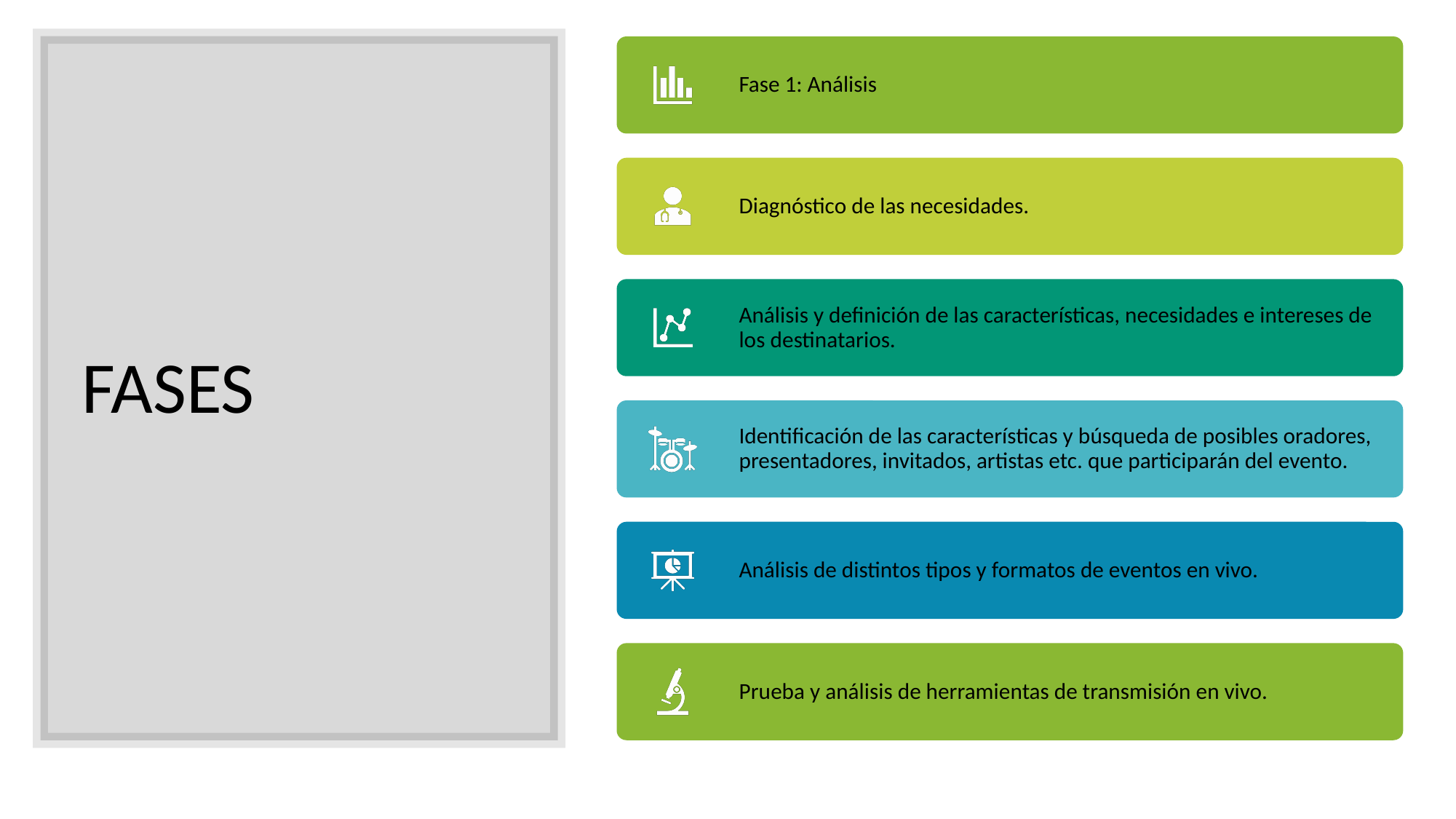

Fase 1: Análisis
Diagnóstico de las necesidades.
Análisis y definición de las características, necesidades e intereses de los destinatarios.
Identificación de las características y búsqueda de posibles oradores, presentadores, invitados, artistas etc. que participarán del evento.
Análisis de distintos tipos y formatos de eventos en vivo.
Prueba y análisis de herramientas de transmisión en vivo.
# FASES